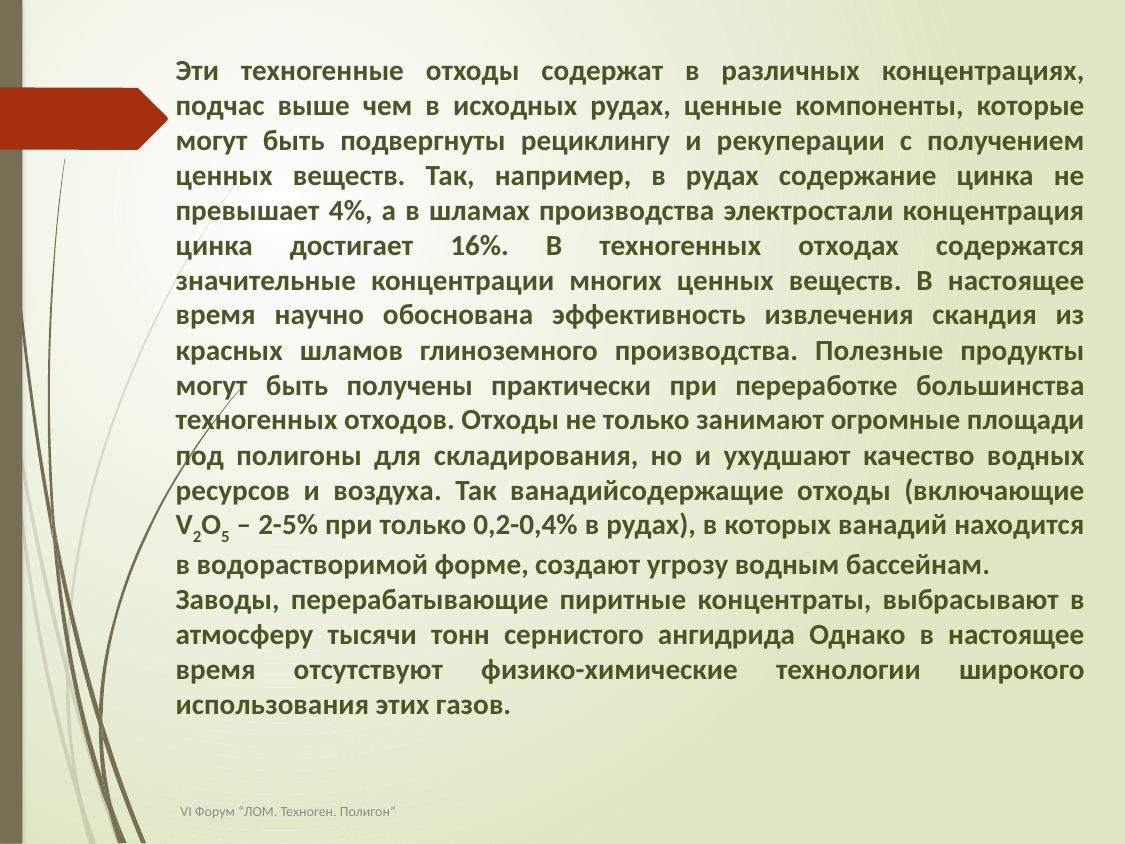

Эти техногенные отходы содержат в различных концентрациях, подчас выше чем в исходных рудах, ценные компоненты, которые могут быть подвергнуты рециклингу и рекуперации с получением ценных веществ. Так, например, в рудах содержание цинка не превышает 4%, а в шламах производства электростали концентрация цинка достигает 16%. В техногенных отходах содержатся значительные концентрации многих ценных веществ. В настоящее время научно обоснована эффективность извлечения скандия из красных шламов глиноземного производства. Полезные продукты могут быть получены практически при переработке большинства техногенных отходов. Отходы не только занимают огромные площади под полигоны для складирования, но и ухудшают качество водных ресурсов и воздуха. Так ванадийсодержащие отходы (включающие V2O5 – 2-5% при только 0,2-0,4% в рудах), в которых ванадий находится в водорастворимой форме, создают угрозу водным бассейнам.
Заводы, перерабатывающие пиритные концентраты, выбрасывают в атмосферу тысячи тонн сернистого ангидрида Однако в настоящее время отсутствуют физико-химические технологии широкого использования этих газов.

VI Форум “ЛОМ. Техноген. Полигон”